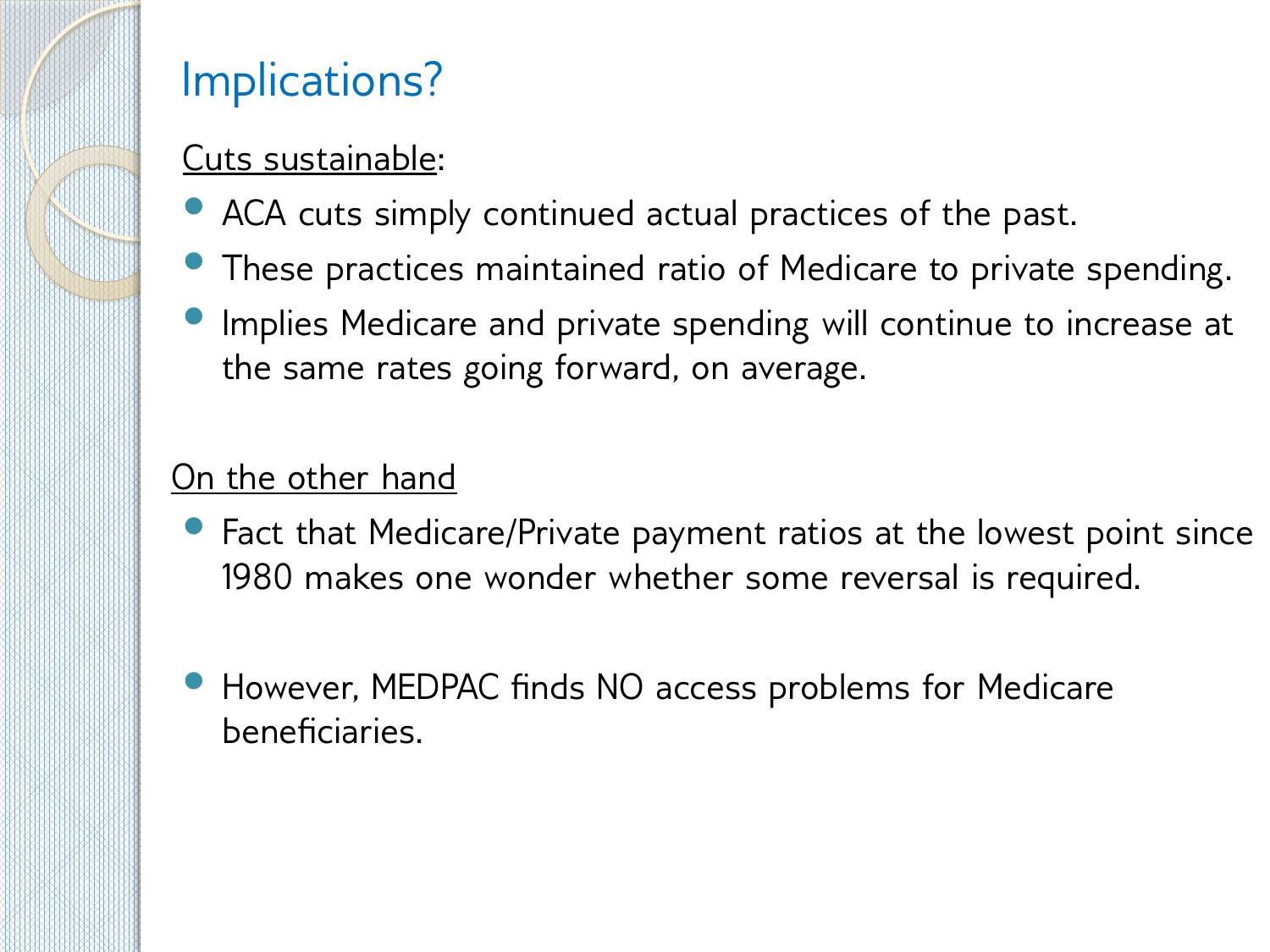

# Implications?
Cuts sustainable:
ACA cuts simply continued actual practices of the past.
These practices maintained ratio of Medicare to private spending.
Implies Medicare and private spending will continue to increase at the same rates going forward, on average.

On the other hand
Fact that Medicare/Private payment ratios at the lowest point since 1980 makes one wonder whether some reversal is required.

However, MEDPAC finds NO access problems for Medicare beneficiaries.